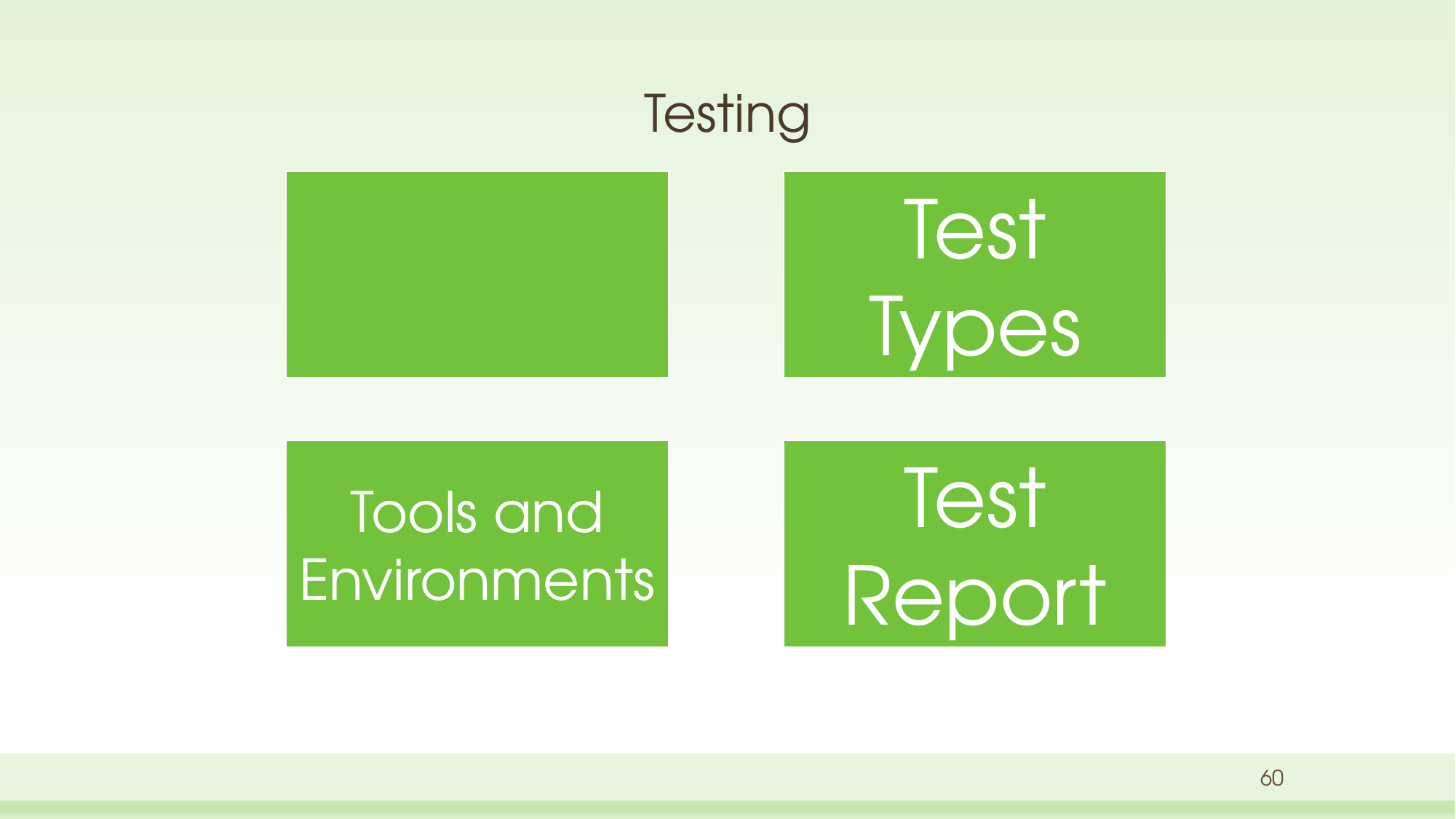

# Testing
Test Types
Tools and Environments
Test Report
60